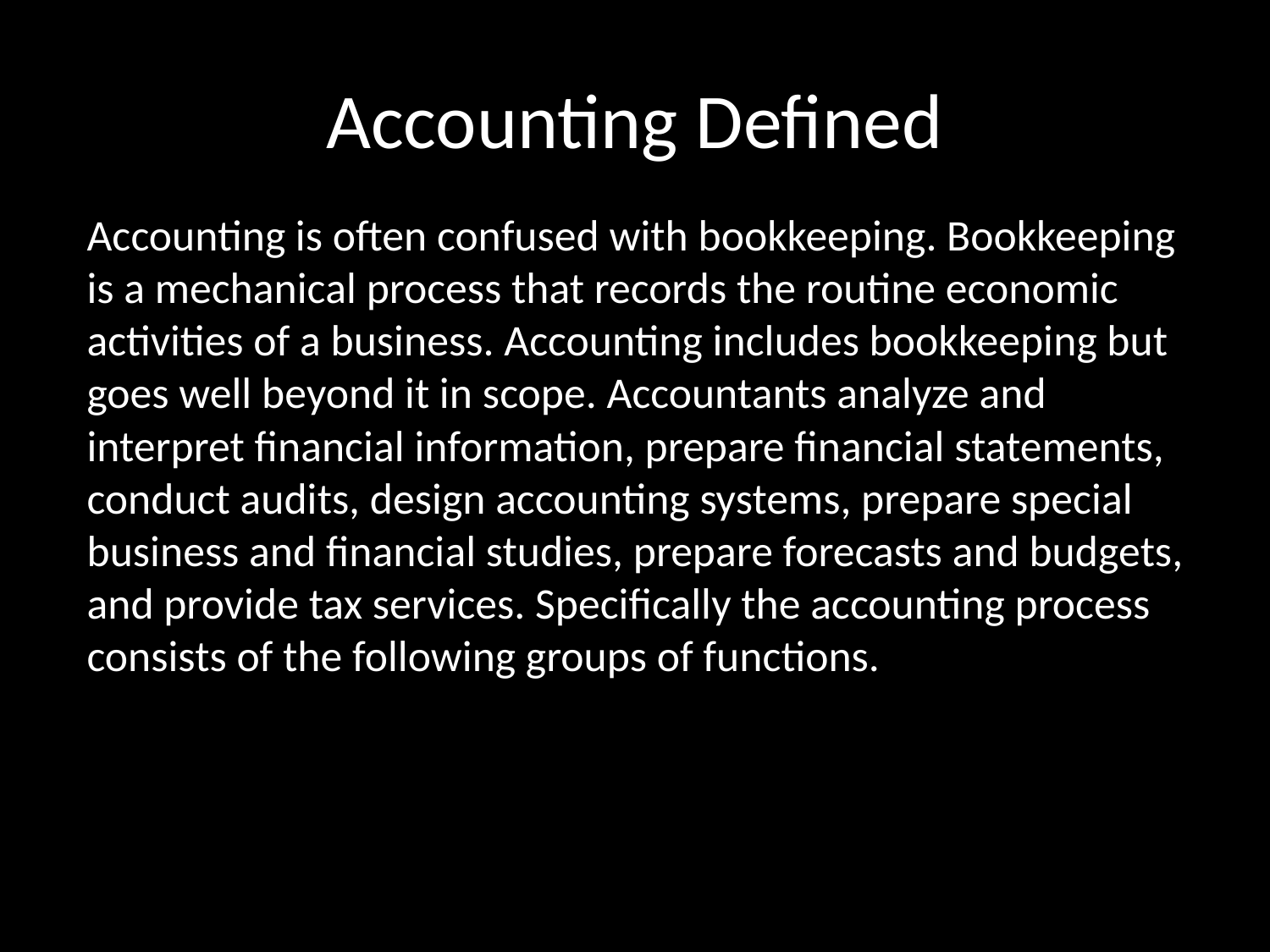

# Accounting Defined
Accounting is often confused with bookkeeping. Bookkeeping is a mechanical process that records the routine economic activities of a business. Accounting includes bookkeeping but goes well beyond it in scope. Accountants analyze and interpret financial information, prepare financial statements, conduct audits, design accounting systems, prepare special business and financial studies, prepare forecasts and budgets, and provide tax services. Specifically the accounting process consists of the following groups of functions.